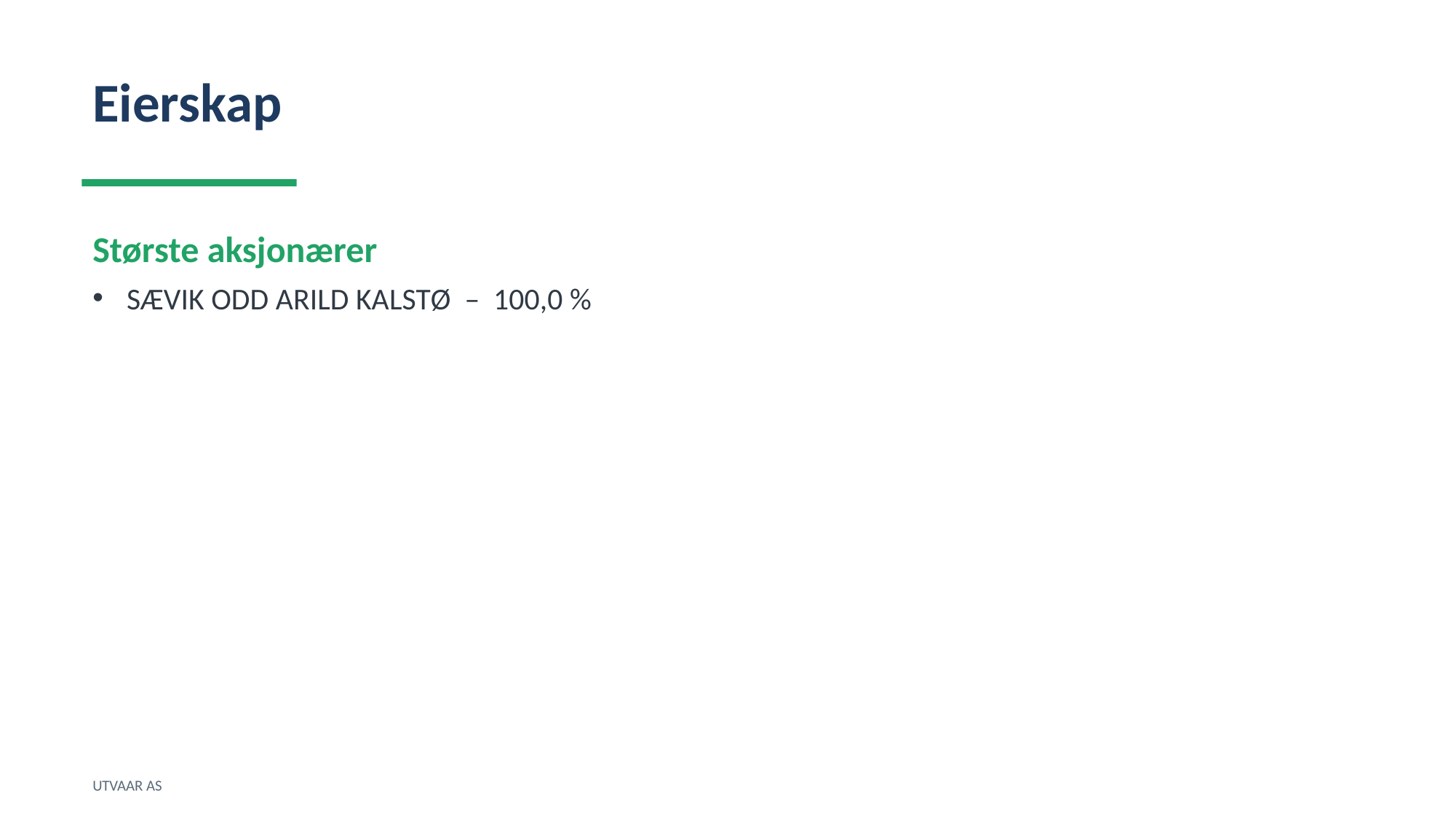

Eierskap

Største aksjonærer
SÆVIK ODD ARILD KALSTØ  –  100,0 %
UTVAAR AS